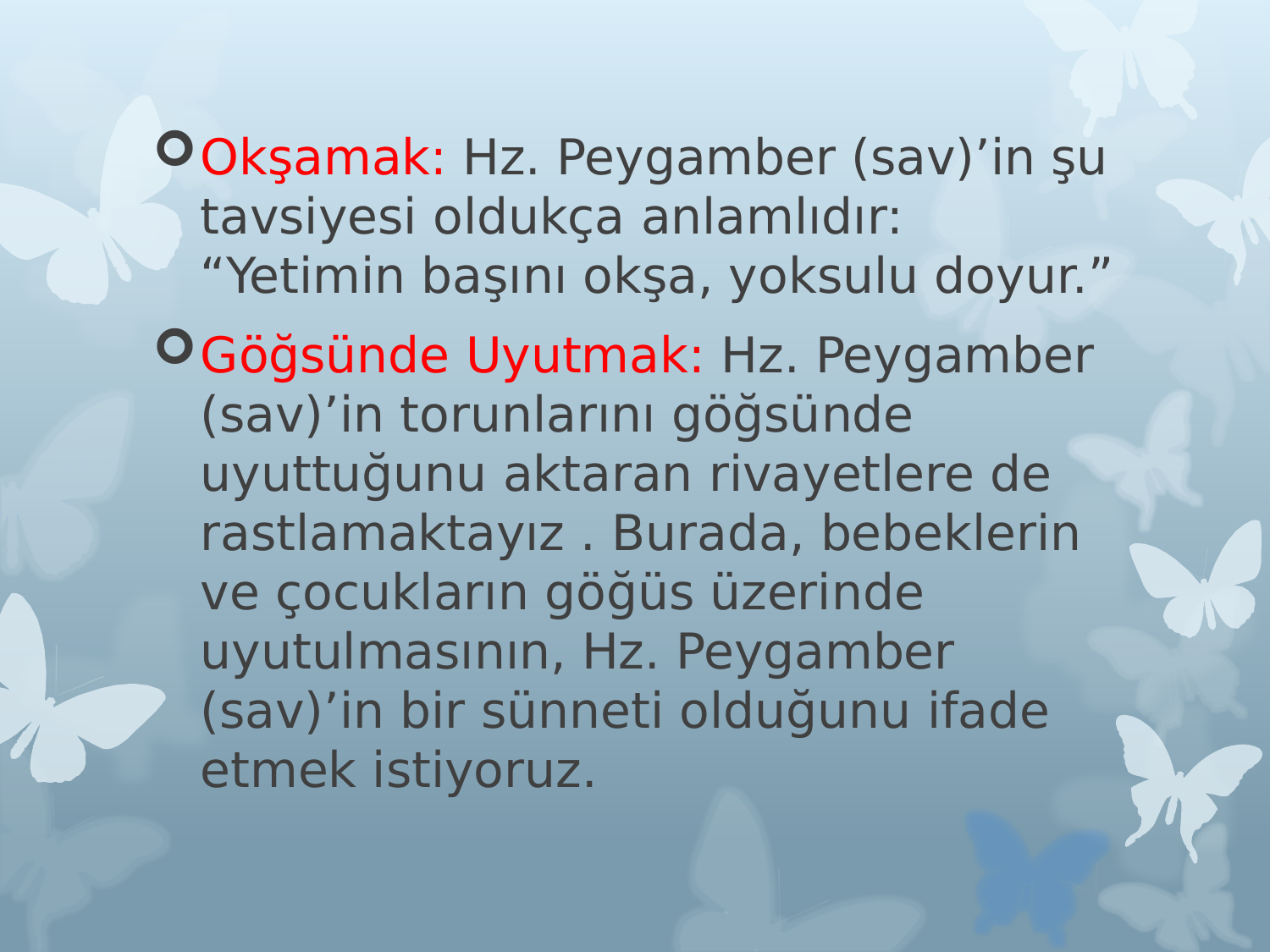

Okşamak: Hz. Peygamber (sav)’in şu tavsiyesi oldukça anlamlıdır: “Yetimin başını okşa, yoksulu doyur.”
Göğsünde Uyutmak: Hz. Peygamber (sav)’in torunlarını göğsünde uyuttuğunu aktaran rivayetlere de rastlamaktayız . Burada, bebeklerin ve çocukların göğüs üzerinde uyutulmasının, Hz. Peygamber (sav)’in bir sünneti olduğunu ifade etmek istiyoruz.